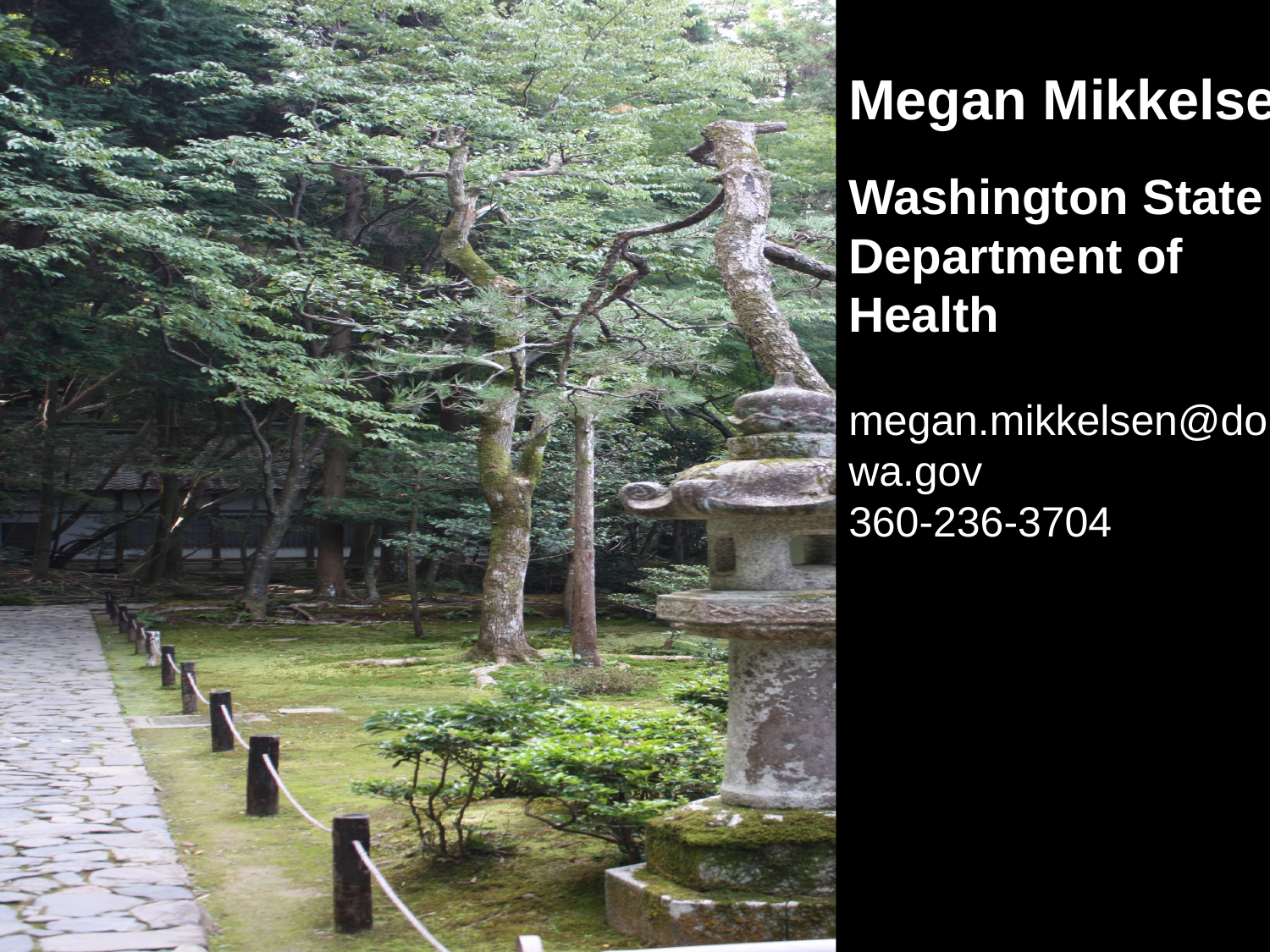

Megan Mikkelsen
Washington State
Department of Health

megan.mikkelsen@doh.wa.gov
360-236-3704

#